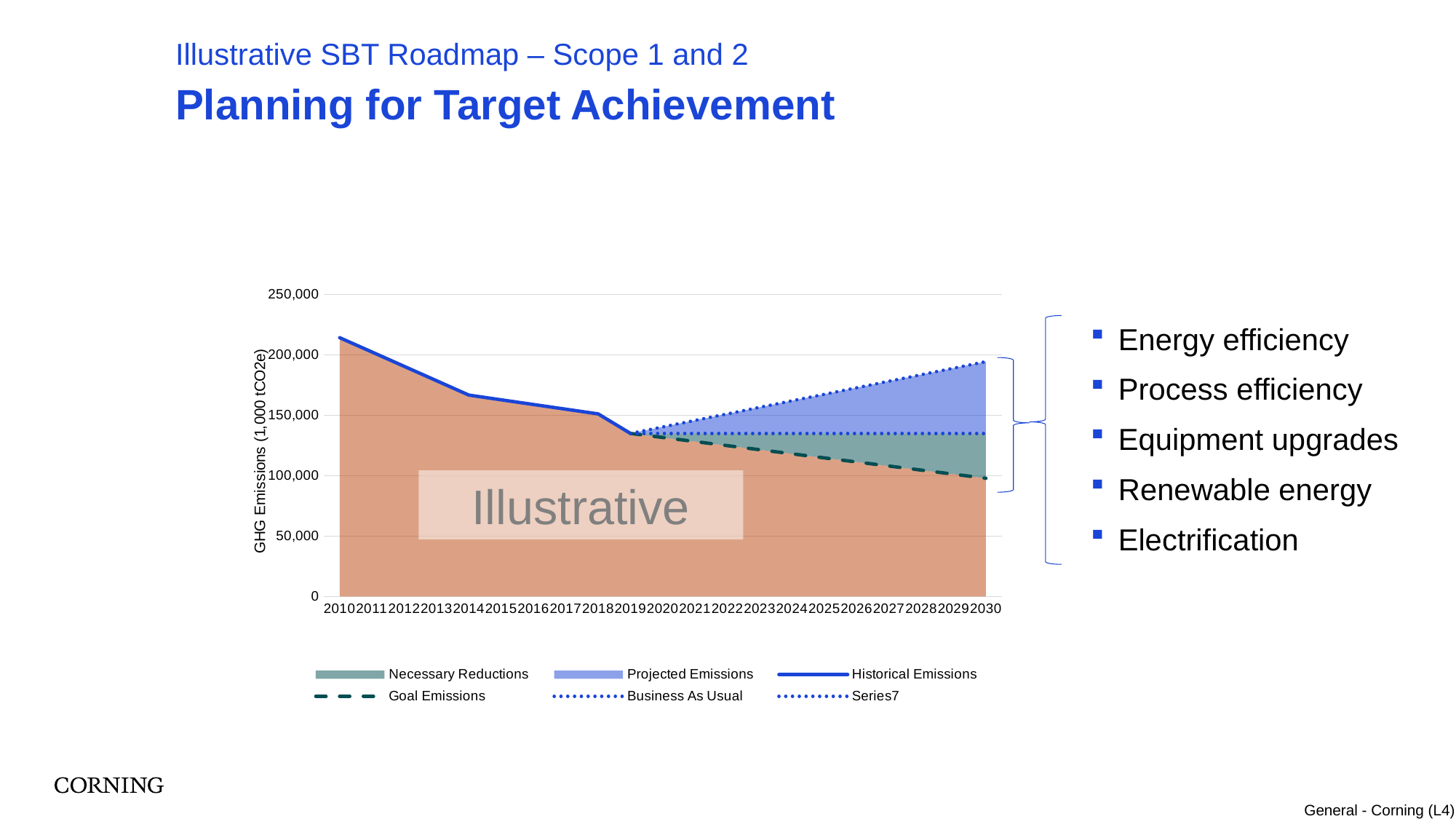

# Planning for Target Achievement
Illustrative SBT Roadmap – Scope 1 and 2

### Chart

| Category | Base | Necessary Reductions | Projected Emissions | Historical Emissions | Goal Emissions | Business As Usual |  |
|---|---|---|---|---|---|---|---|
| 2010 | 214358.90000000002 | None | None | 214358.90000000002 | None | None | None |
| 2011 | 202466.06900000002 | None | None | 202466.06900000002 | None | None | None |
| 2012 | 190573.238 | None | None | 190573.238 | None | None | None |
| 2013 | 178680.407 | None | None | 178680.407 | None | None | None |
| 2014 | 166787.576 | None | None | 166787.576 | None | None | None |
| 2015 | 162903.74949999998 | None | None | 162903.74949999998 | None | None | None |
| 2016 | 159019.92299999995 | None | None | 159019.92299999995 | None | None | None |
| 2017 | 155136.09649999993 | None | None | 155136.09649999993 | None | None | None |
| 2018 | 151252.26999999996 | None | None | 151252.26999999996 | None | None | None |
| 2019 | 135073.36 | 0.0 | 0.0 | 135073.36 | 135073.36 | 135073.36 | 135073.36 |
| 2020 | 131696.52599999998 | 3376.8340000000026 | 5402.934399999998 | None | 131696.52599999998 | 140476.29439999998 | 135073.36 |
| 2021 | 128319.69199999998 | 6753.668000000005 | 10805.868799999997 | None | 128319.69199999998 | 145879.22879999998 | 135073.36 |
| 2022 | 124942.85799999998 | 10130.502000000008 | 16208.803199999995 | None | 124942.85799999998 | 151282.16319999998 | 135073.36 |
| 2023 | 121566.02399999998 | 13507.33600000001 | 21611.737599999993 | None | 121566.02399999998 | 156685.09759999998 | 135073.36 |
| 2024 | 118189.18999999997 | 16884.170000000013 | 27014.67199999999 | None | 118189.18999999997 | 162088.03199999998 | 135073.36 |
| 2025 | 114812.35599999997 | 20261.004000000015 | 32417.60639999999 | None | 114812.35599999997 | 167490.96639999998 | 135073.36 |
| 2026 | 111435.52199999997 | 23637.838000000018 | 37820.54079999999 | None | 111435.52199999997 | 172893.90079999997 | 135073.36 |
| 2027 | 108058.68799999997 | 27014.67200000002 | 43223.475199999986 | None | 108058.68799999997 | 178296.83519999997 | 135073.36 |
| 2028 | 104681.85399999996 | 30391.506000000023 | 48626.409599999984 | None | 104681.85399999996 | 183699.76959999997 | 135073.36 |
| 2029 | 101305.01999999996 | 33768.340000000026 | 54029.34399999998 | None | 101305.01999999996 | 189102.70399999997 | 135073.36 |
| 2030 | 97928.18599999999 | 37145.174 | 59432.27840000001 | None | 97928.18599999999 | 194505.6384 | 135073.36 |
Energy efficiency
Process efficiency
Equipment upgrades
Renewable energy
Electrification

Illustrative